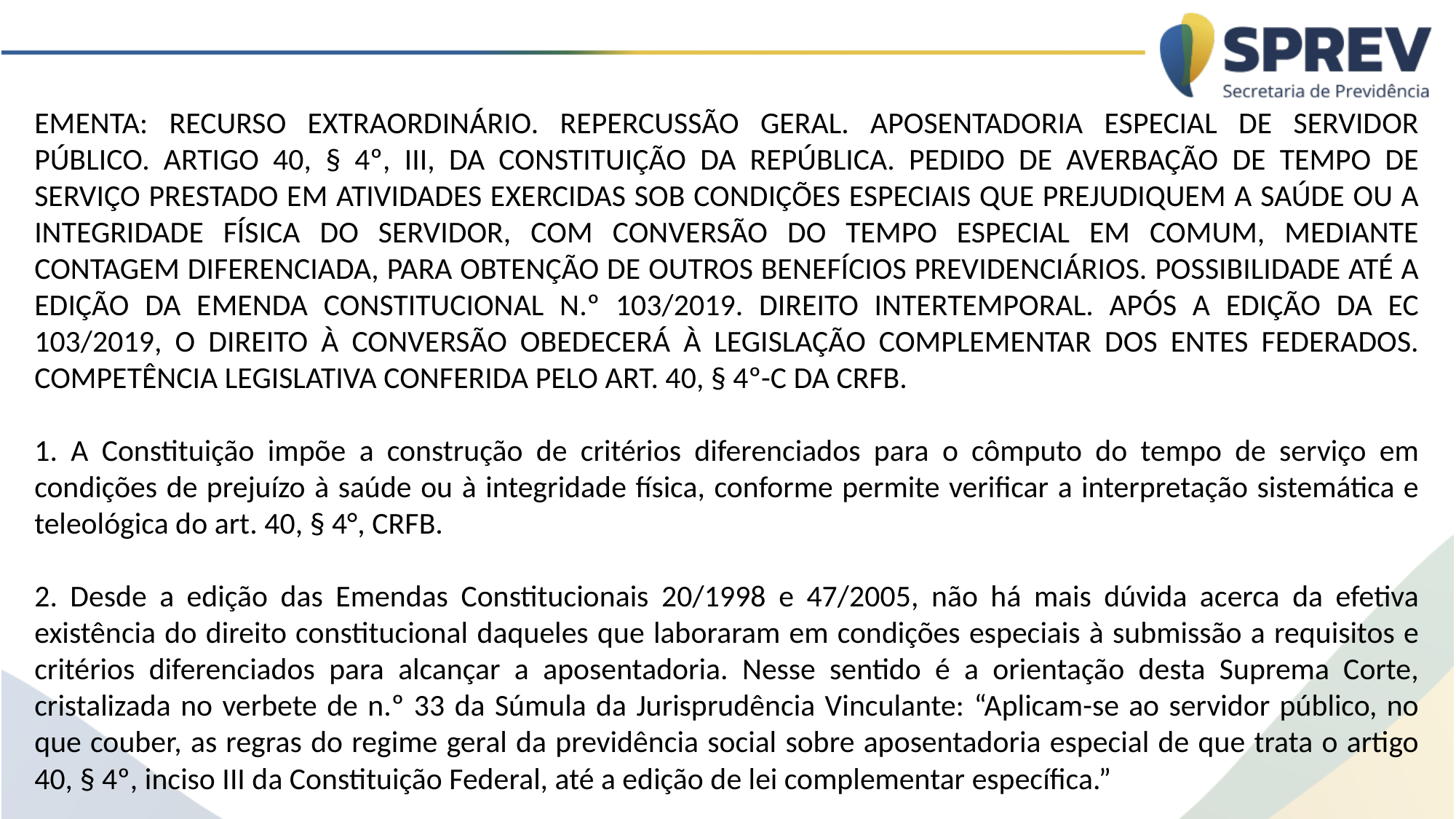

EMENTA: RECURSO EXTRAORDINÁRIO. REPERCUSSÃO GERAL. APOSENTADORIA ESPECIAL DE SERVIDOR PÚBLICO. ARTIGO 40, § 4º, III, DA CONSTITUIÇÃO DA REPÚBLICA. PEDIDO DE AVERBAÇÃO DE TEMPO DE SERVIÇO PRESTADO EM ATIVIDADES EXERCIDAS SOB CONDIÇÕES ESPECIAIS QUE PREJUDIQUEM A SAÚDE OU A INTEGRIDADE FÍSICA DO SERVIDOR, COM CONVERSÃO DO TEMPO ESPECIAL EM COMUM, MEDIANTE CONTAGEM DIFERENCIADA, PARA OBTENÇÃO DE OUTROS BENEFÍCIOS PREVIDENCIÁRIOS. POSSIBILIDADE ATÉ A EDIÇÃO DA EMENDA CONSTITUCIONAL N.º 103/2019. DIREITO INTERTEMPORAL. APÓS A EDIÇÃO DA EC 103/2019, O DIREITO À CONVERSÃO OBEDECERÁ À LEGISLAÇÃO COMPLEMENTAR DOS ENTES FEDERADOS. COMPETÊNCIA LEGISLATIVA CONFERIDA PELO ART. 40, § 4º-C DA CRFB.

1. A Constituição impõe a construção de critérios diferenciados para o cômputo do tempo de serviço em condições de prejuízo à saúde ou à integridade física, conforme permite verificar a interpretação sistemática e teleológica do art. 40, § 4°, CRFB.

2. Desde a edição das Emendas Constitucionais 20/1998 e 47/2005, não há mais dúvida acerca da efetiva existência do direito constitucional daqueles que laboraram em condições especiais à submissão a requisitos e critérios diferenciados para alcançar a aposentadoria. Nesse sentido é a orientação desta Suprema Corte, cristalizada no verbete de n.º 33 da Súmula da Jurisprudência Vinculante: “Aplicam-se ao servidor público, no que couber, as regras do regime geral da previdência social sobre aposentadoria especial de que trata o artigo 40, § 4º, inciso III da Constituição Federal, até a edição de lei complementar específica.”